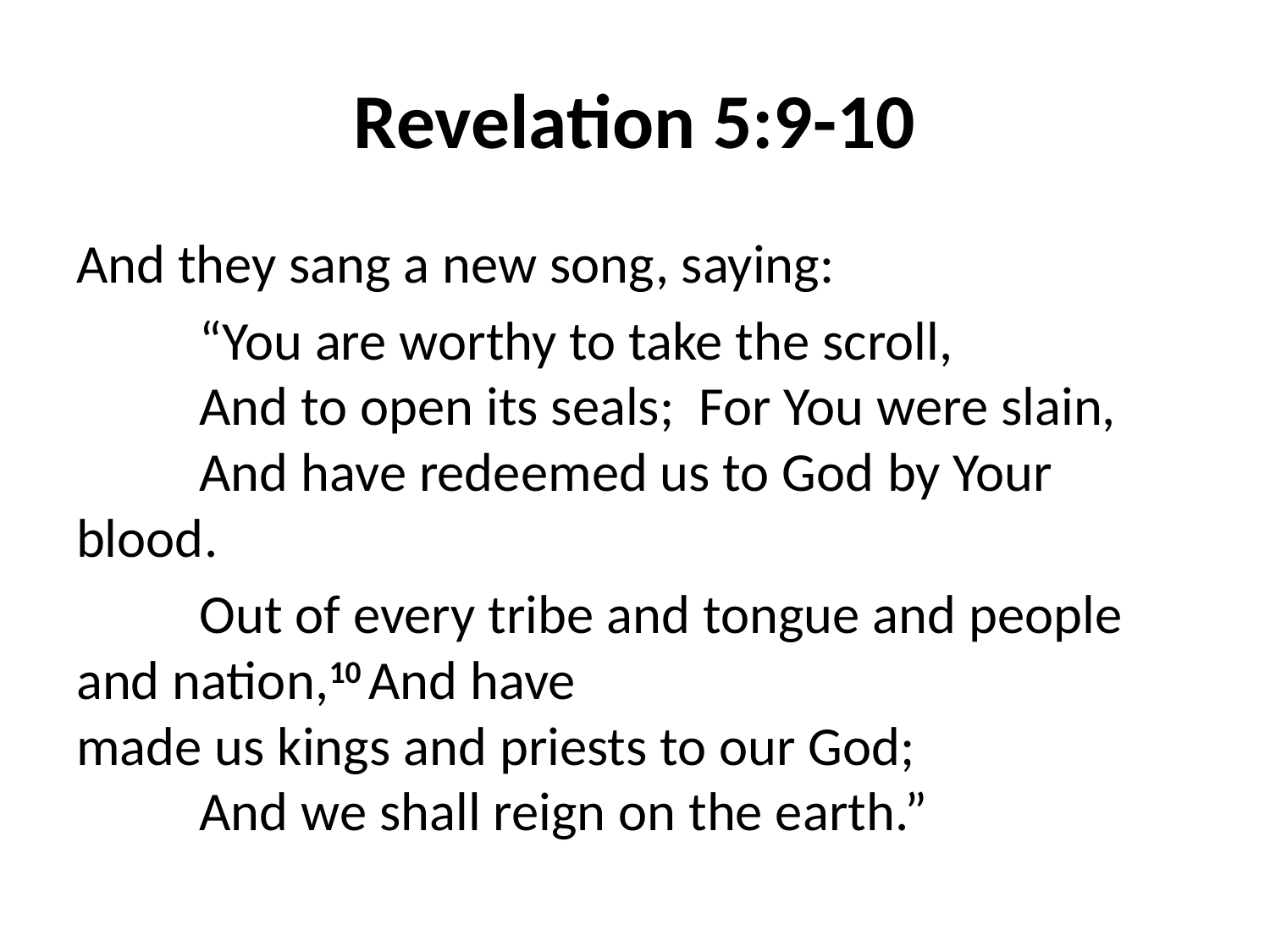

# Revelation 5:9-10
And they sang a new song, saying:
	“You are worthy to take the scroll,
	And to open its seals;  For You were slain,
	And have redeemed us to God by Your 	blood.
	Out of every tribe and tongue and people 	and nation,10 And have 	made us kings and priests to our God;
	And we shall reign on the earth.”